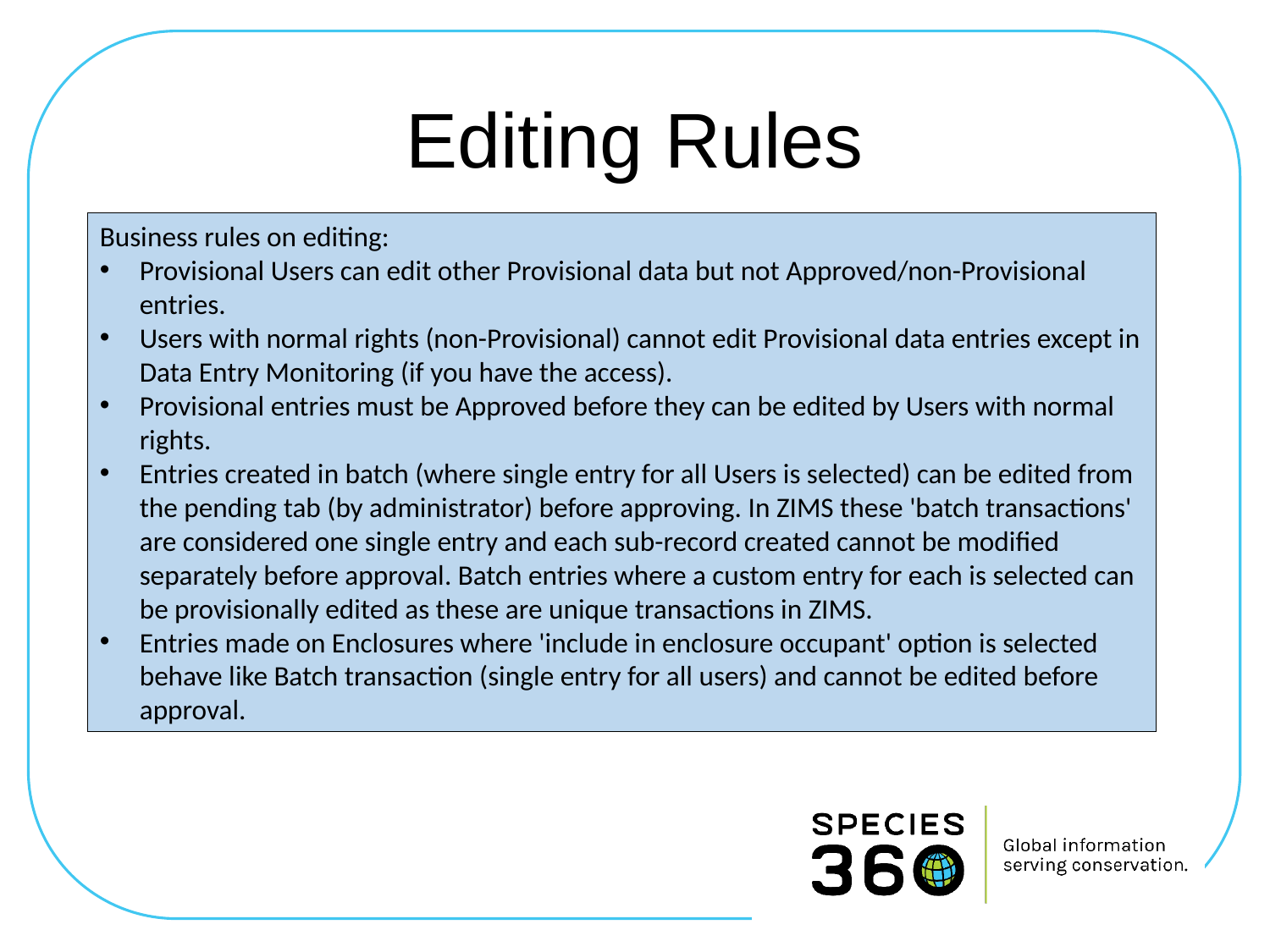

# Editing Rules
Business rules on editing:
Provisional Users can edit other Provisional data but not Approved/non-Provisional entries.
Users with normal rights (non-Provisional) cannot edit Provisional data entries except in Data Entry Monitoring (if you have the access).
Provisional entries must be Approved before they can be edited by Users with normal rights.
Entries created in batch (where single entry for all Users is selected) can be edited from the pending tab (by administrator) before approving. In ZIMS these 'batch transactions' are considered one single entry and each sub-record created cannot be modified separately before approval. Batch entries where a custom entry for each is selected can be provisionally edited as these are unique transactions in ZIMS.
Entries made on Enclosures where 'include in enclosure occupant' option is selected behave like Batch transaction (single entry for all users) and cannot be edited before approval.